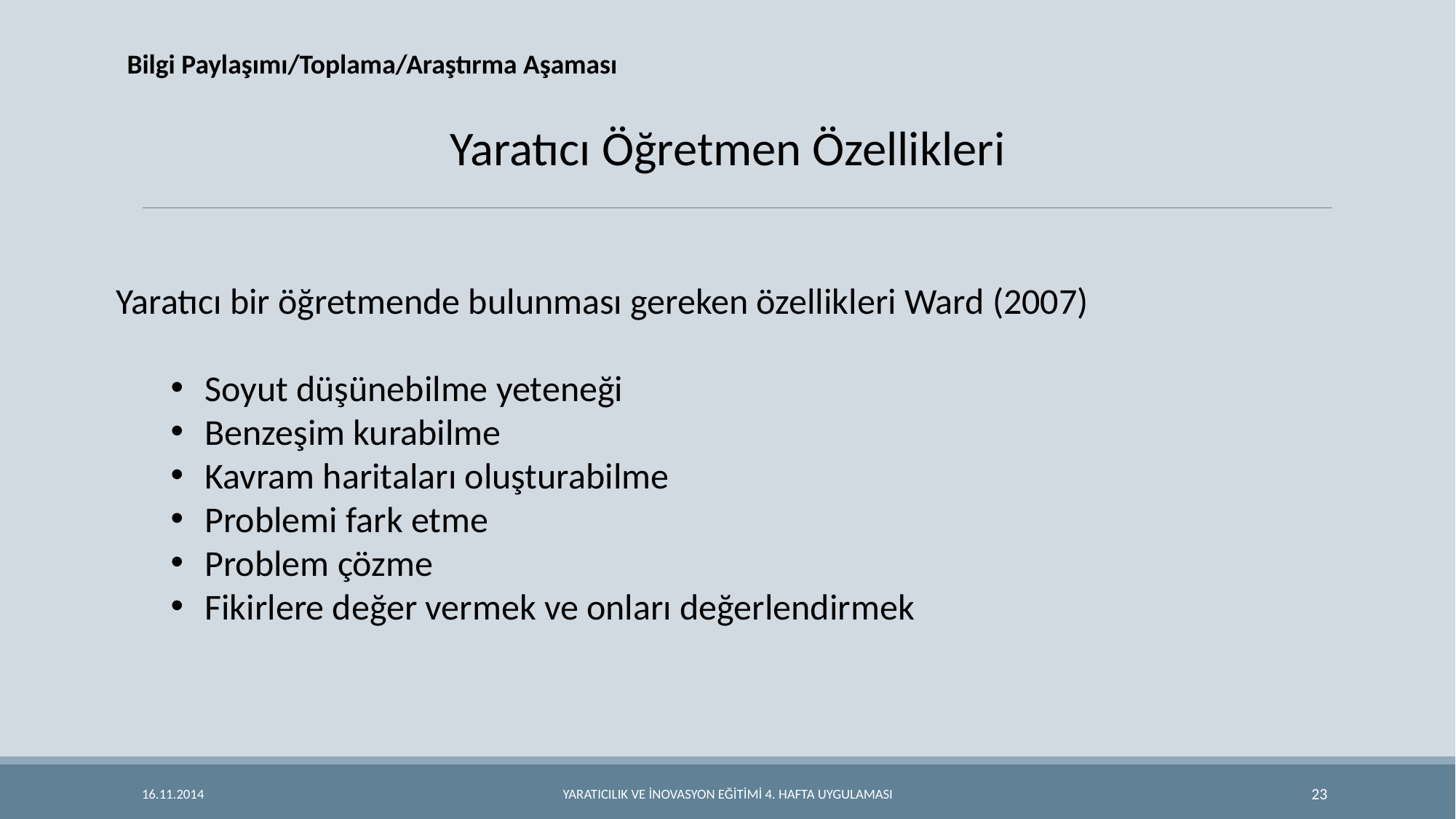

Bilgi Paylaşımı/Toplama/Araştırma Aşaması
Yaratıcı Öğretmen Özellikleri
Yaratıcı bir öğretmende bulunması gereken özellikleri Ward (2007)

Soyut düşünebilme yeteneği
Benzeşim kurabilme
Kavram haritaları oluşturabilme
Problemi fark etme
Problem çözme
Fikirlere değer vermek ve onları değerlendirmek

16.11.2014
Yaratıcılık ve İnovasyon Eğitimi 4. Hafta Uygulaması
23